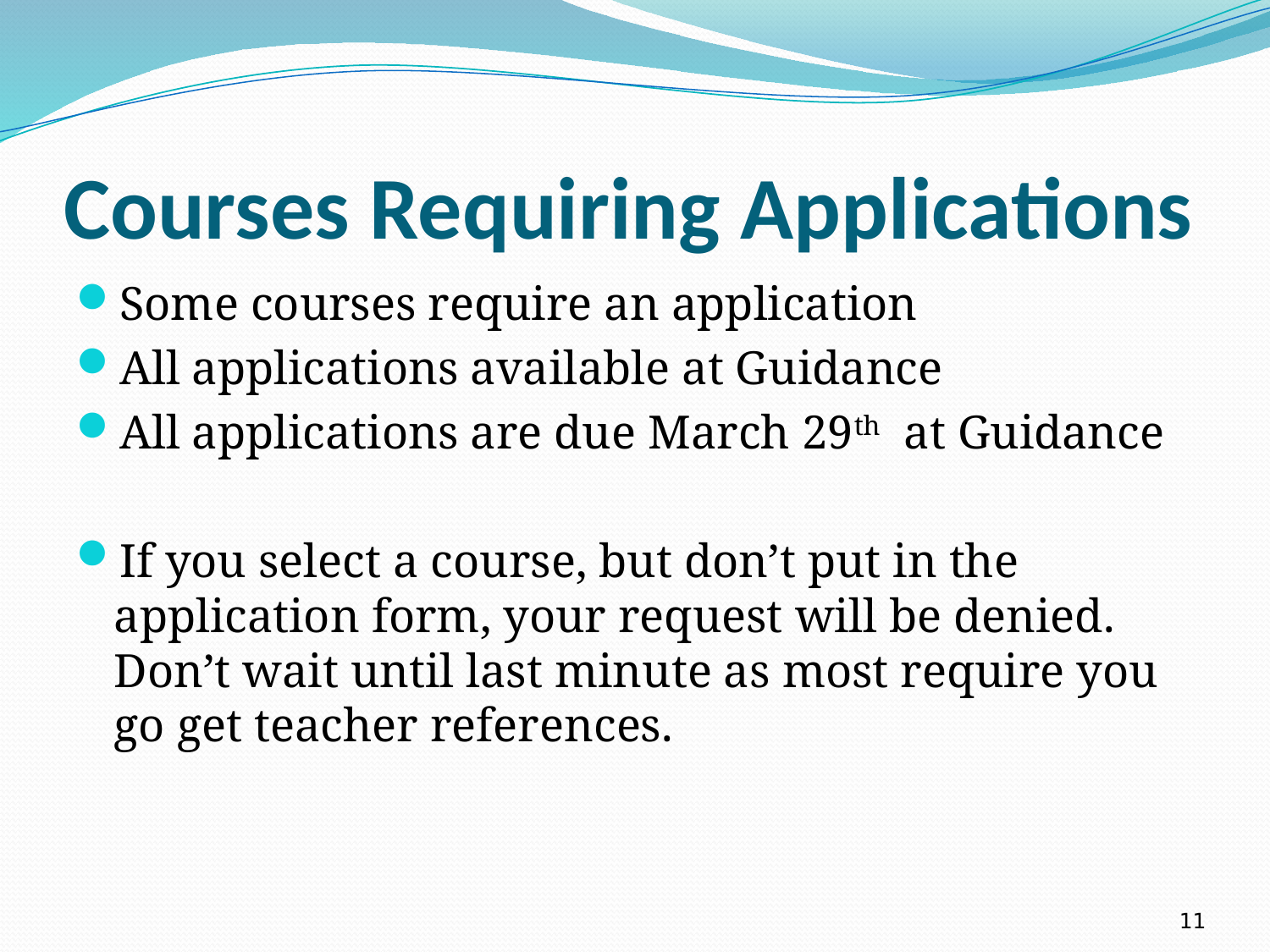

# Courses Requiring Applications
Some courses require an application
All applications available at Guidance
All applications are due March 29th  at Guidance

If you select a course, but don’t put in the application form, your request will be denied. Don’t wait until last minute as most require you go get teacher references.
11